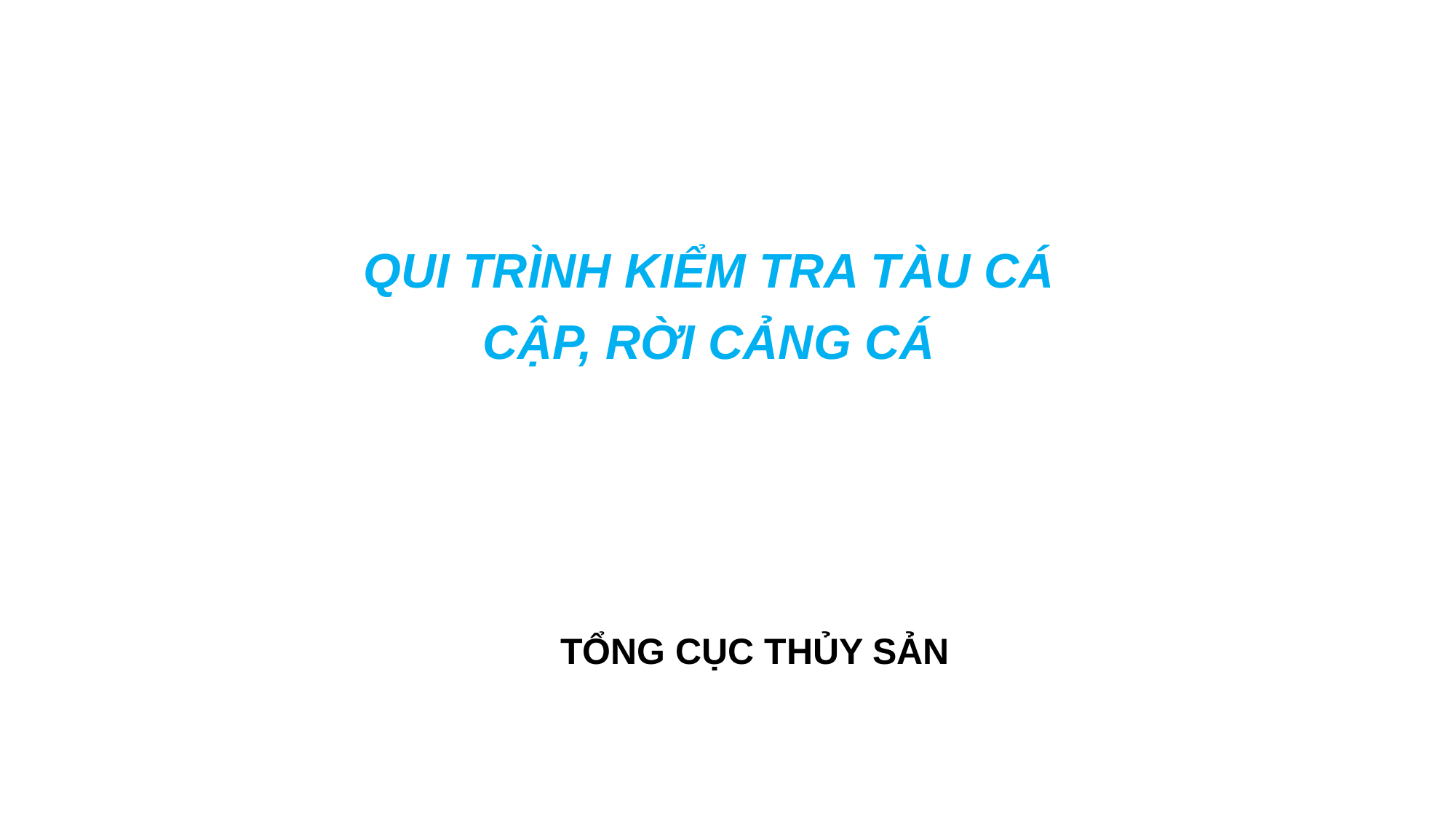

QUI TRÌNH KIỂM TRA TÀU CÁ
CẬP, RỜI CẢNG CÁ

TỔNG CỤC THỦY SẢN